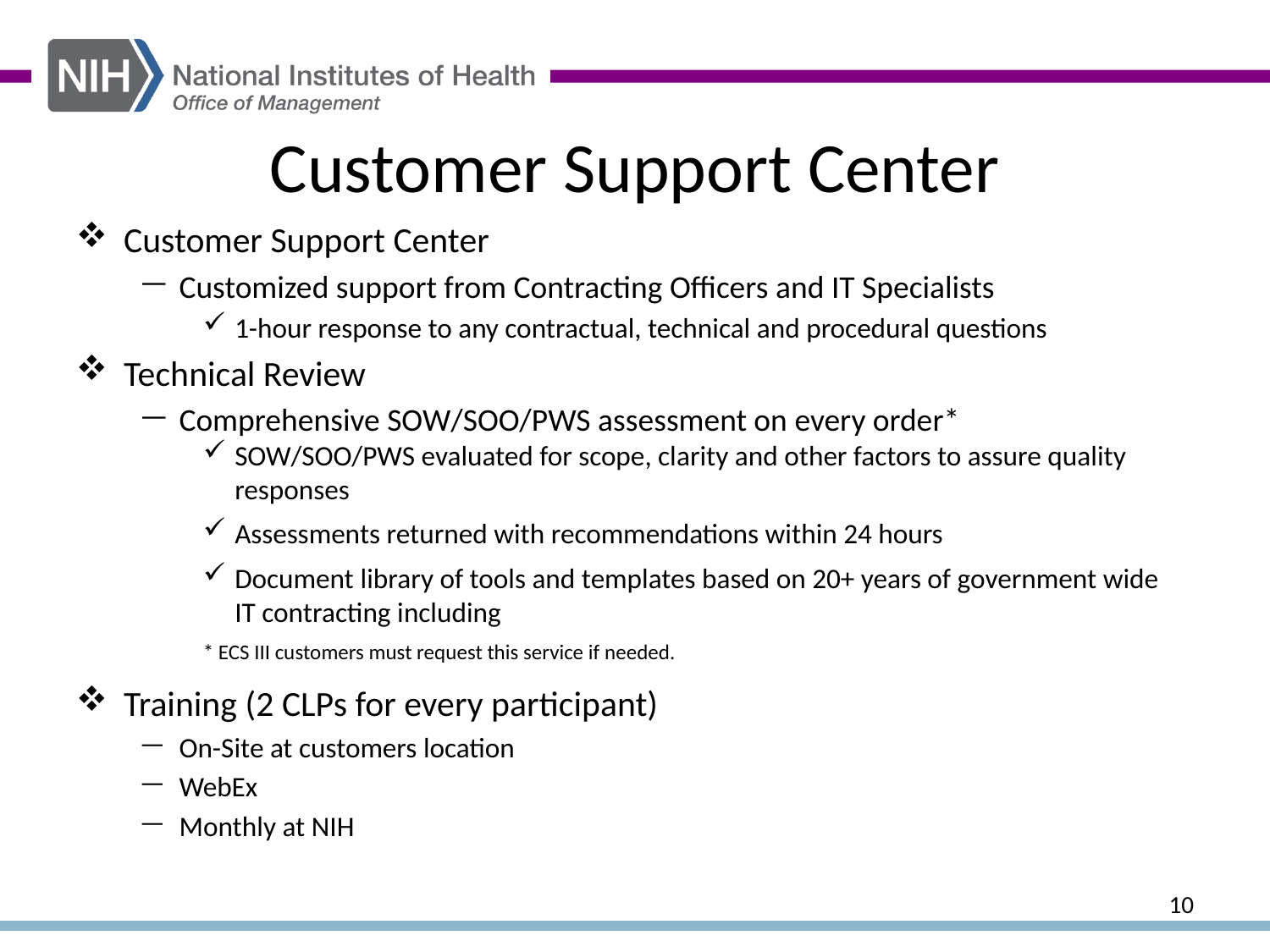

# Customer Support Center
Customer Support Center
Customized support from Contracting Officers and IT Specialists
1-hour response to any contractual, technical and procedural questions
Technical Review
Comprehensive SOW/SOO/PWS assessment on every order*
SOW/SOO/PWS evaluated for scope, clarity and other factors to assure quality responses
Assessments returned with recommendations within 24 hours
Document library of tools and templates based on 20+ years of government wide IT contracting including
* ECS III customers must request this service if needed.
Training (2 CLPs for every participant)
On-Site at customers location
WebEx
Monthly at NIH

10